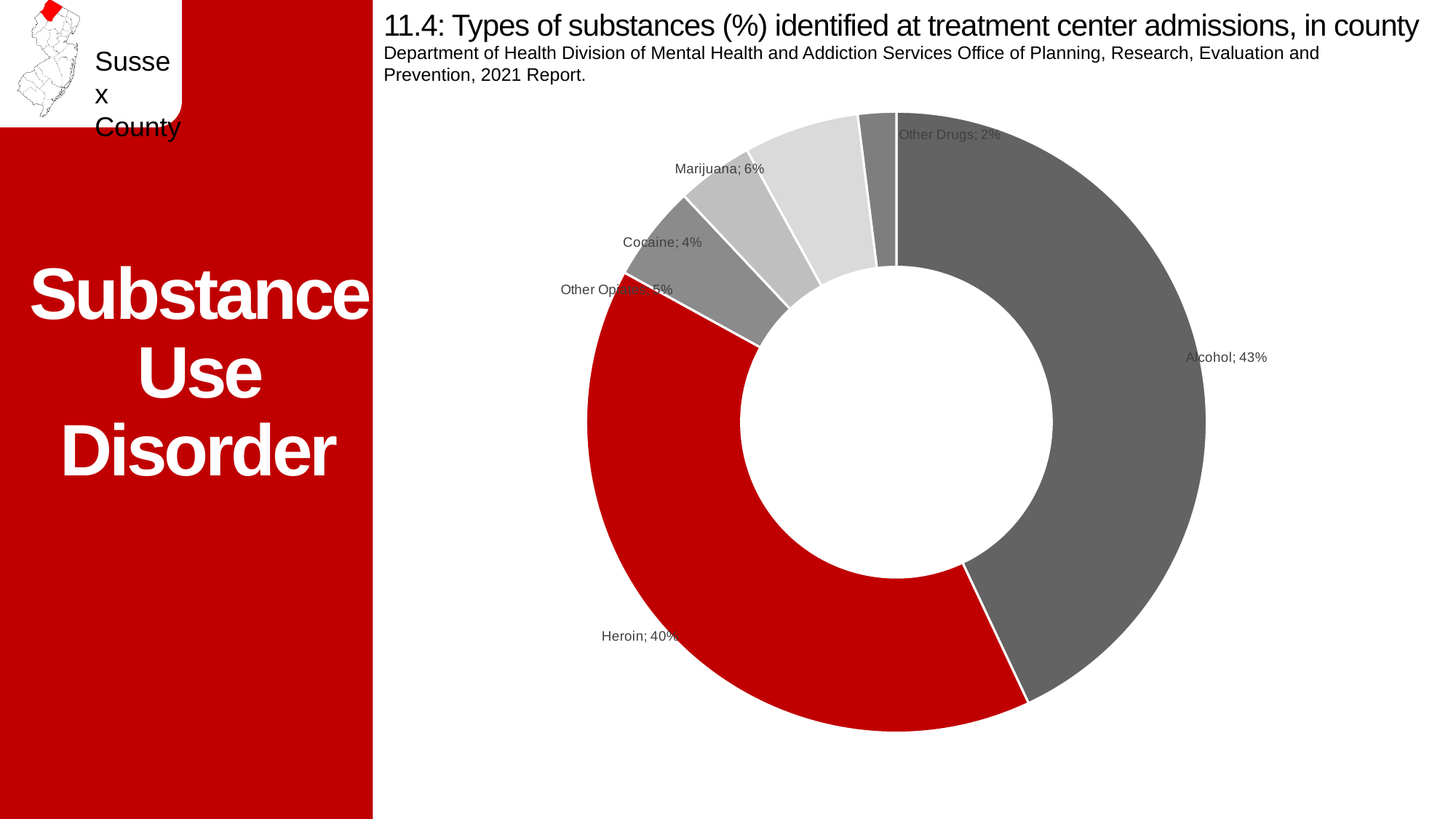

11.4: Types of substances (%) identified at treatment center admissions, in county
Department of Health Division of Mental Health and Addiction Services Office of Planning, Research, Evaluation and Prevention, 2021 Report.
Substance Use Disorder

### Chart

| Category | Sussex |
|---|---|
| Alcohol | 0.43 |
| Heroin | 0.4 |
| Other Opiates | 0.05 |
| Cocaine | 0.04 |
| Marijuana | 0.06 |
| Methamphetamines | 0.0 |
| Other Drugs | 0.02 |